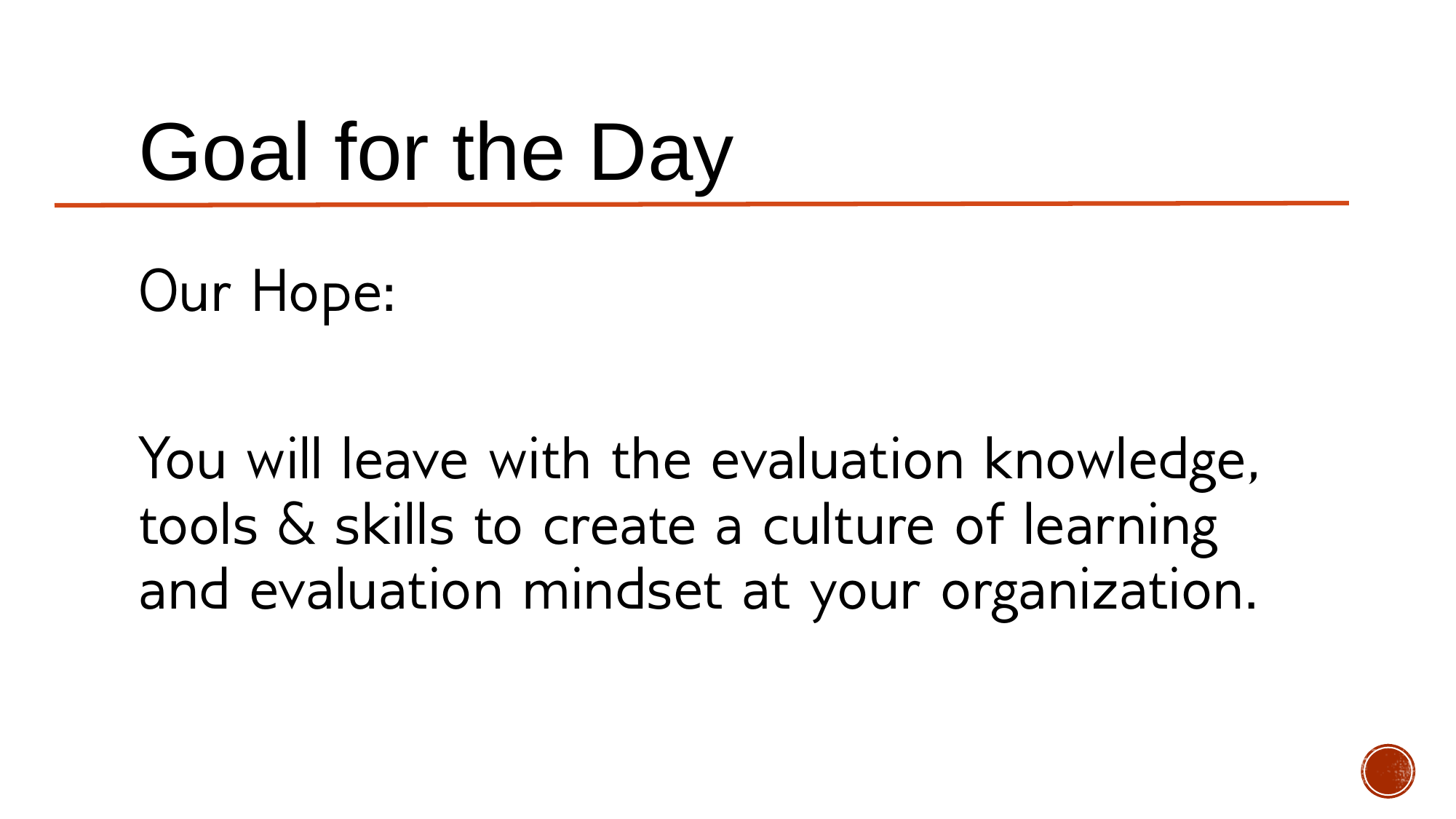

# Goal for the Day
Our Hope:

You will leave with the evaluation knowledge, tools & skills to create a culture of learning and evaluation mindset at your organization.